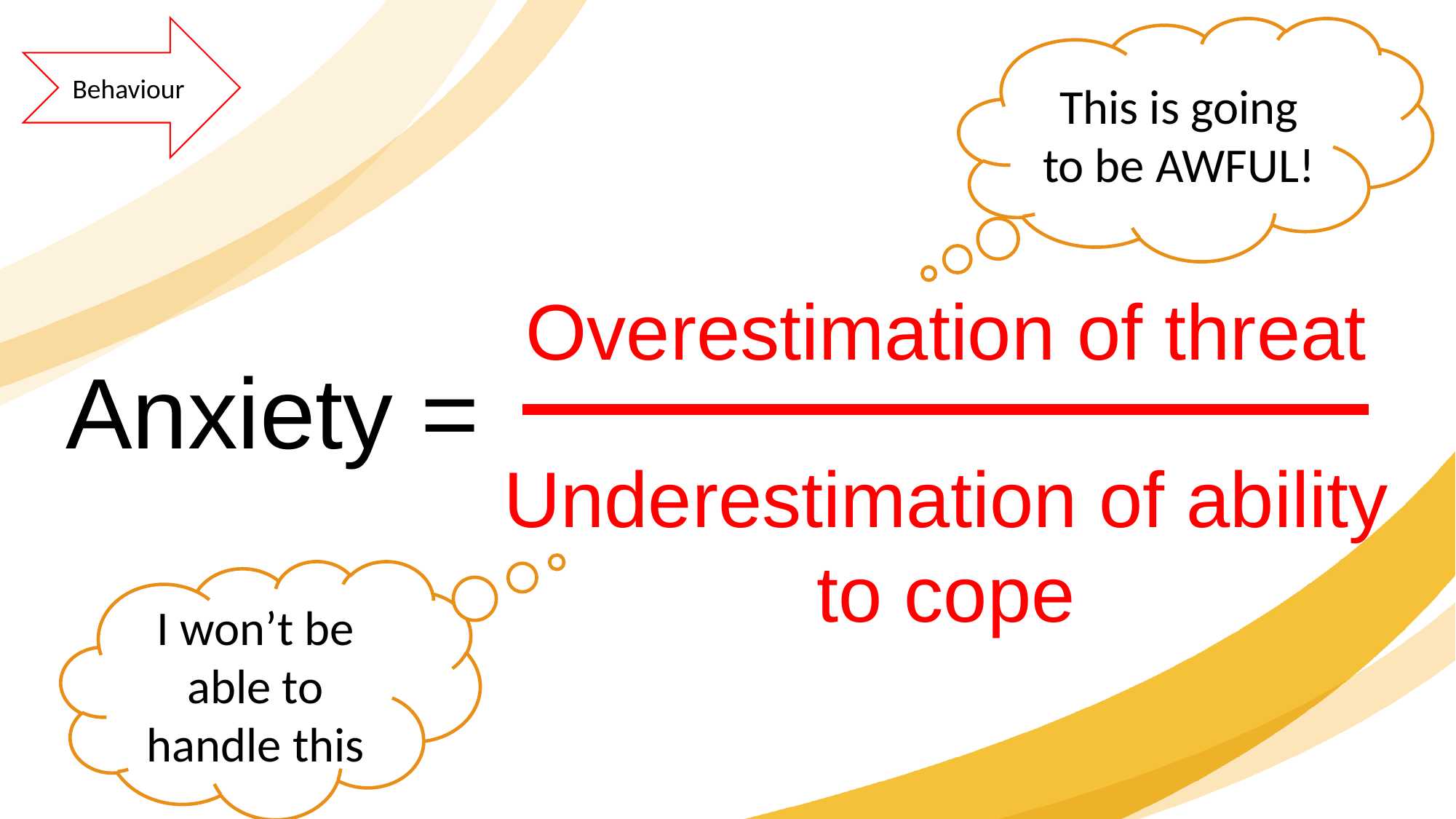

This is going to be AWFUL!
Behaviour
Overestimation of threat

Underestimation of ability to cope
Anxiety =

I won’t be able to handle this